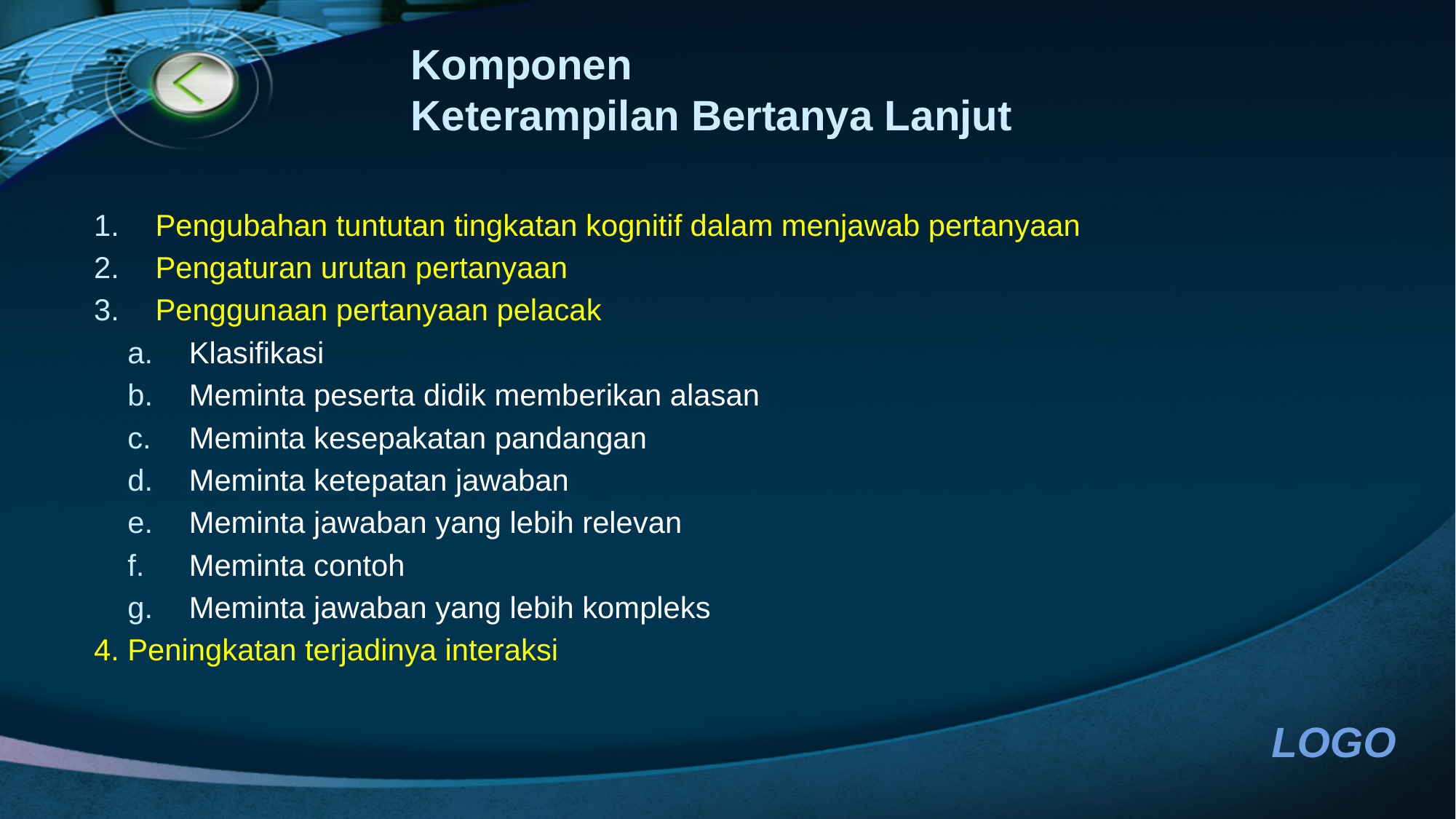

# Komponen Keterampilan Bertanya Lanjut
Pengubahan tuntutan tingkatan kognitif dalam menjawab pertanyaan
Pengaturan urutan pertanyaan
Penggunaan pertanyaan pelacak
Klasifikasi
Meminta peserta didik memberikan alasan
Meminta kesepakatan pandangan
Meminta ketepatan jawaban
Meminta jawaban yang lebih relevan
Meminta contoh
Meminta jawaban yang lebih kompleks
4. Peningkatan terjadinya interaksi